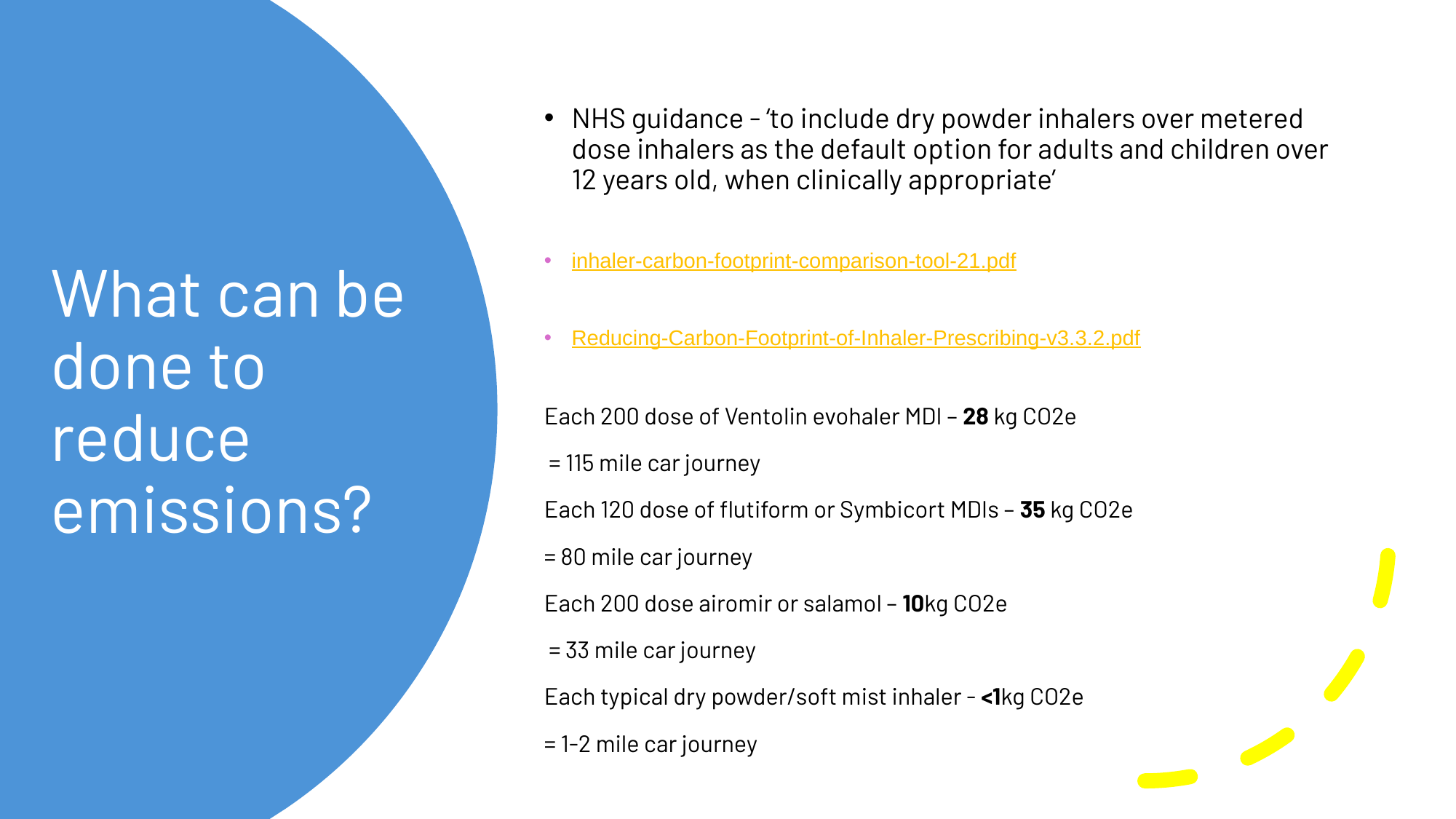

NHS guidance - ‘to include dry powder inhalers over metered dose inhalers as the default option for adults and children over 12 years old, when clinically appropriate’

inhaler-carbon-footprint-comparison-tool-21.pdf

Reducing-Carbon-Footprint-of-Inhaler-Prescribing-v3.3.2.pdf

Each 200 dose of Ventolin evohaler MDI – 28 kg CO2e
 = 115 mile car journey
Each 120 dose of flutiform or Symbicort MDIs – 35 kg CO2e
= 80 mile car journey
Each 200 dose airomir or salamol – 10kg CO2e
 = 33 mile car journey
Each typical dry powder/soft mist inhaler - <1kg CO2e
= 1-2 mile car journey

# What can be done to reduce emissions?